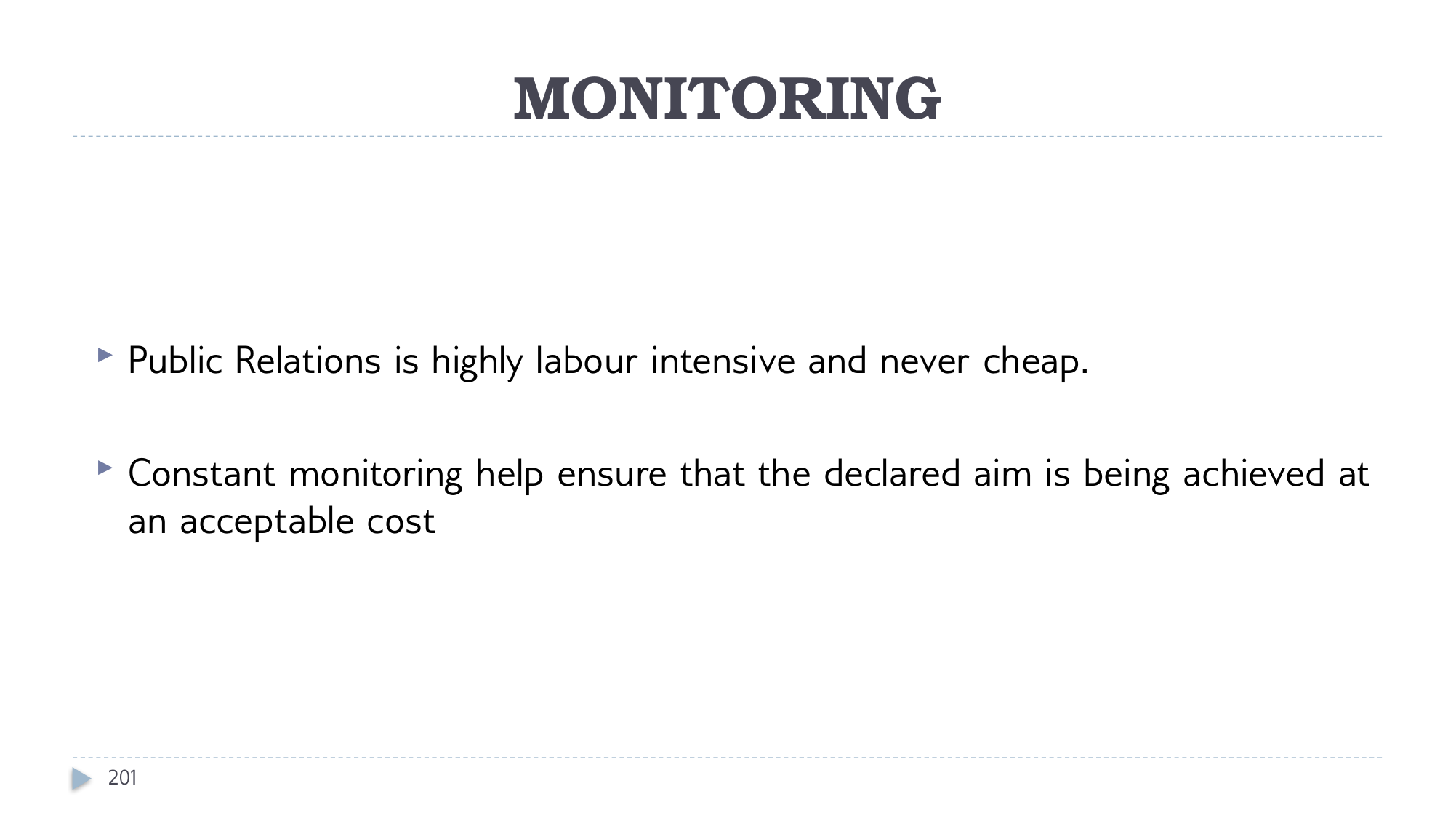

# MONITORING

Public Relations is highly labour intensive and never cheap.

Constant monitoring help ensure that the declared aim is being achieved at an acceptable cost
201